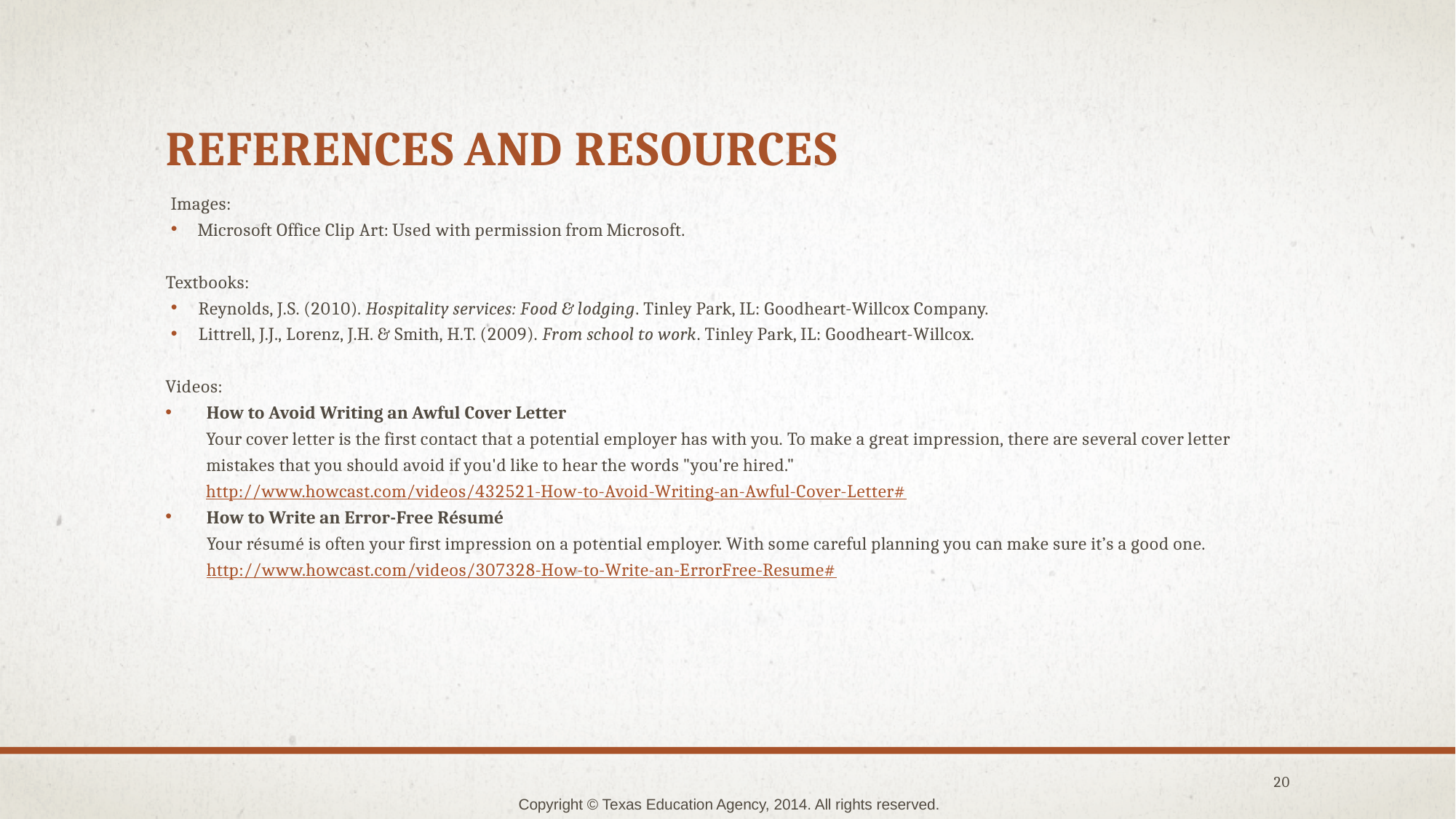

# References and Resources
Images:
Microsoft Office Clip Art: Used with permission from Microsoft.

Textbooks:
Reynolds, J.S. (2010). Hospitality services: Food & lodging. Tinley Park, IL: Goodheart-Willcox Company.
Littrell, J.J., Lorenz, J.H. & Smith, H.T. (2009). From school to work. Tinley Park, IL: Goodheart-Willcox.

Videos:
How to Avoid Writing an Awful Cover Letter
Your cover letter is the first contact that a potential employer has with you. To make a great impression, there are several cover letter mistakes that you should avoid if you'd like to hear the words "you're hired."
http://www.howcast.com/videos/432521-How-to-Avoid-Writing-an-Awful-Cover-Letter#
How to Write an Error-Free Résumé
Your résumé is often your first impression on a potential employer. With some careful planning you can make sure it’s a good one.
http://www.howcast.com/videos/307328-How-to-Write-an-ErrorFree-Resume#
20
Copyright © Texas Education Agency, 2014. All rights reserved.